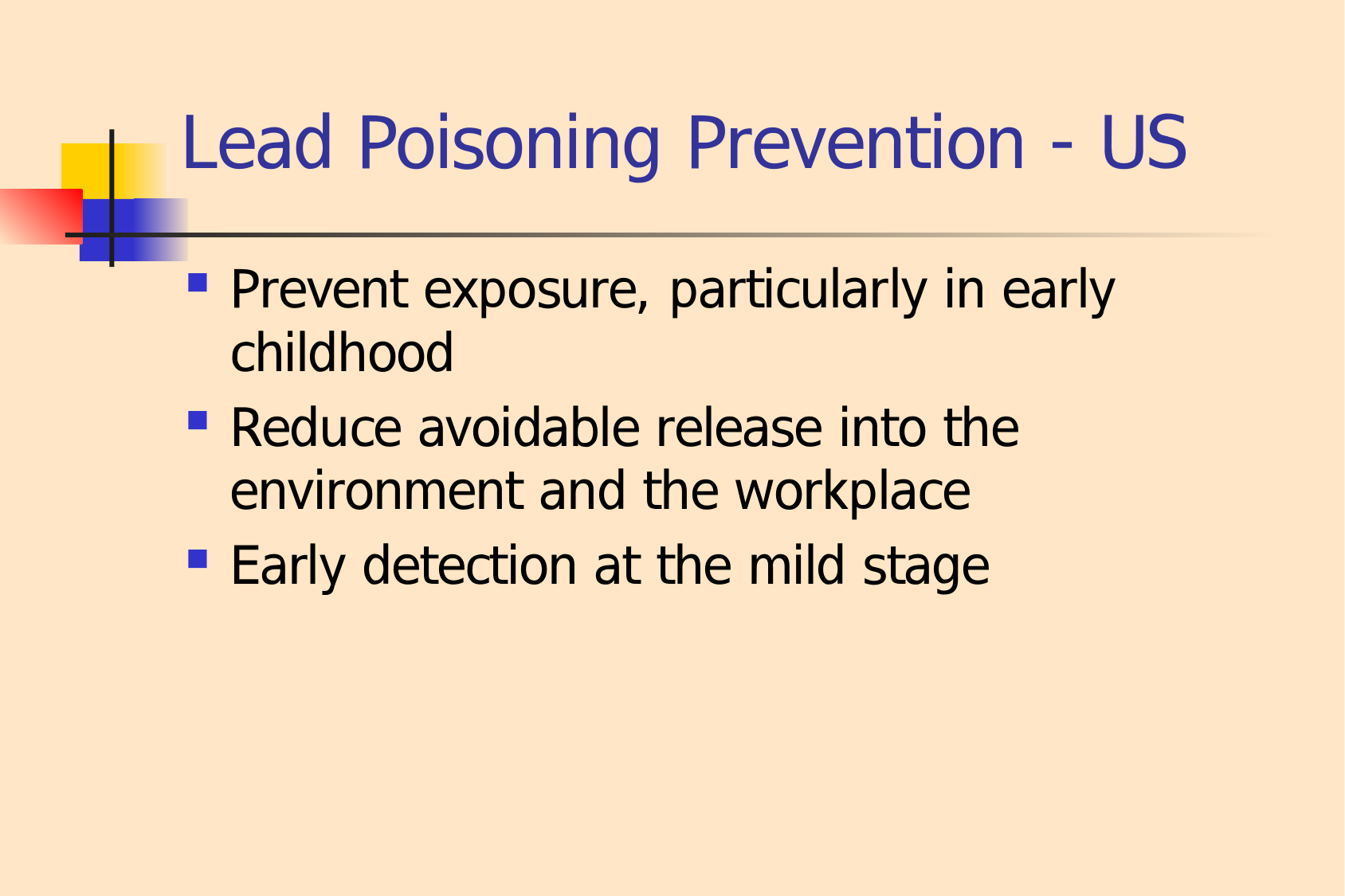

# Lead Poisoning Prevention - US
Prevent exposure, particularly in early childhood
Reduce avoidable release into the environment and the workplace
Early detection at the mild stage